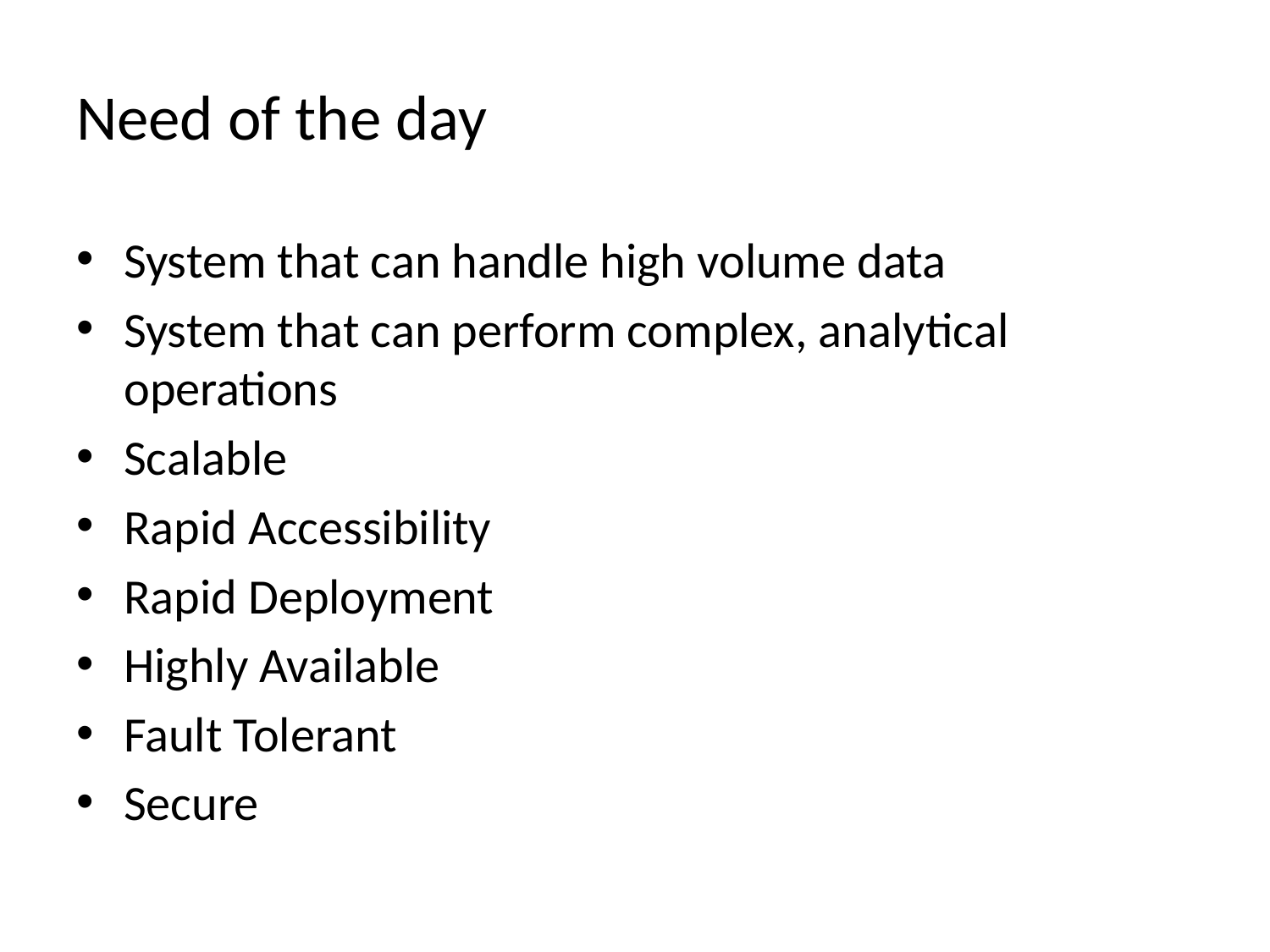

# Need of the day
System that can handle high volume data
System that can perform complex, analytical operations
Scalable
Rapid Accessibility
Rapid Deployment
Highly Available
Fault Tolerant
Secure